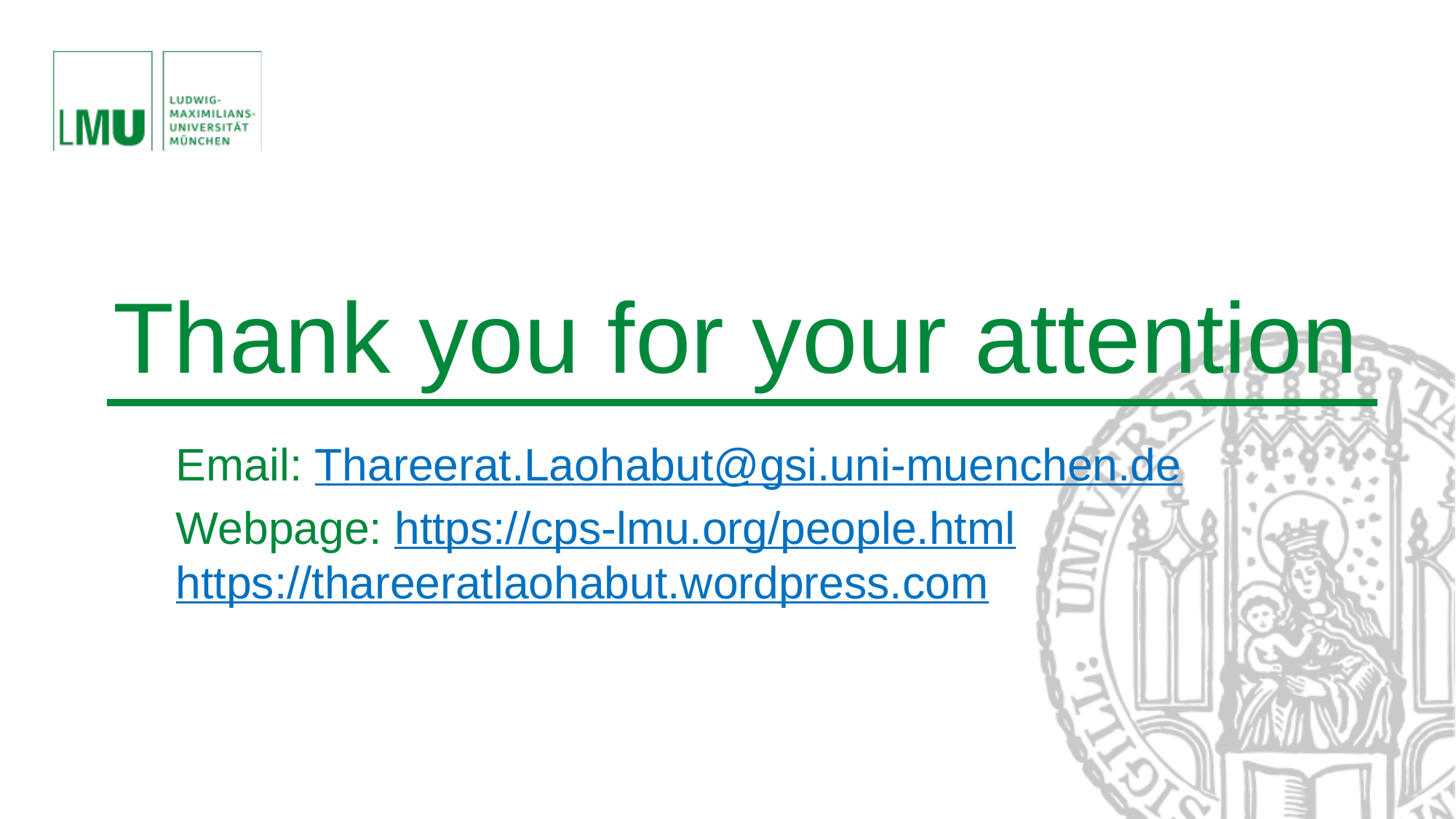

Thank you for your attention
Email: Thareerat.Laohabut@gsi.uni-muenchen.de
Webpage: https://cps-lmu.org/people.html https://thareeratlaohabut.wordpress.com